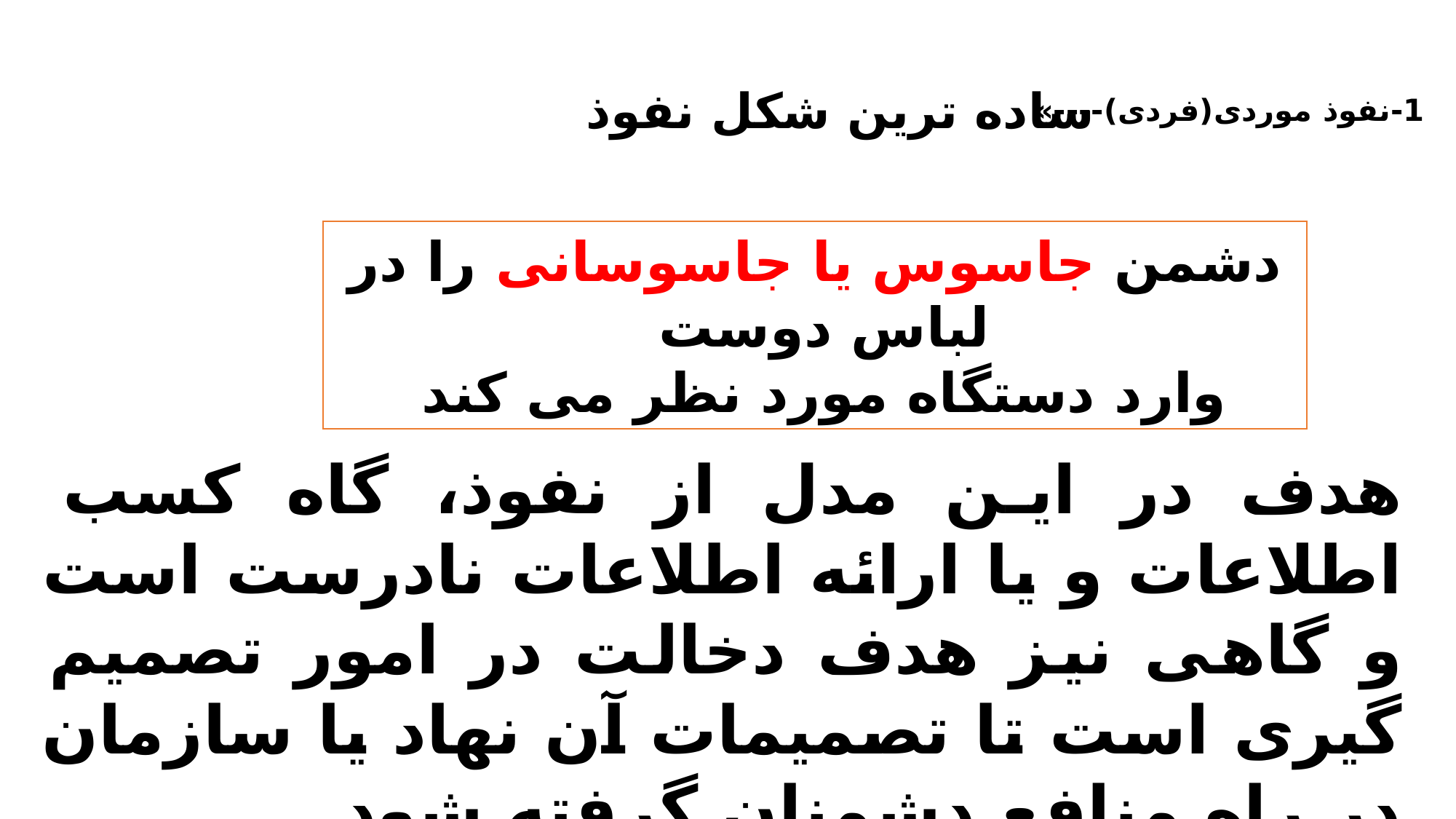

ساده ترین شکل نفوذ
1-نفوذ موردی(فردی)----»
دشمن جاسوس یا جاسوسانی را در لباس دوست
وارد دستگاه مورد نظر می کند
هدف در این مدل از نفوذ، گاه کسب اطلاعات و یا ارائه اطلاعات نادرست است و گاهی نیز هدف دخالت در امور تصمیم گیری است تا تصمیمات آن نهاد یا سازمان در راه منافع دشمنان گرفته شود.